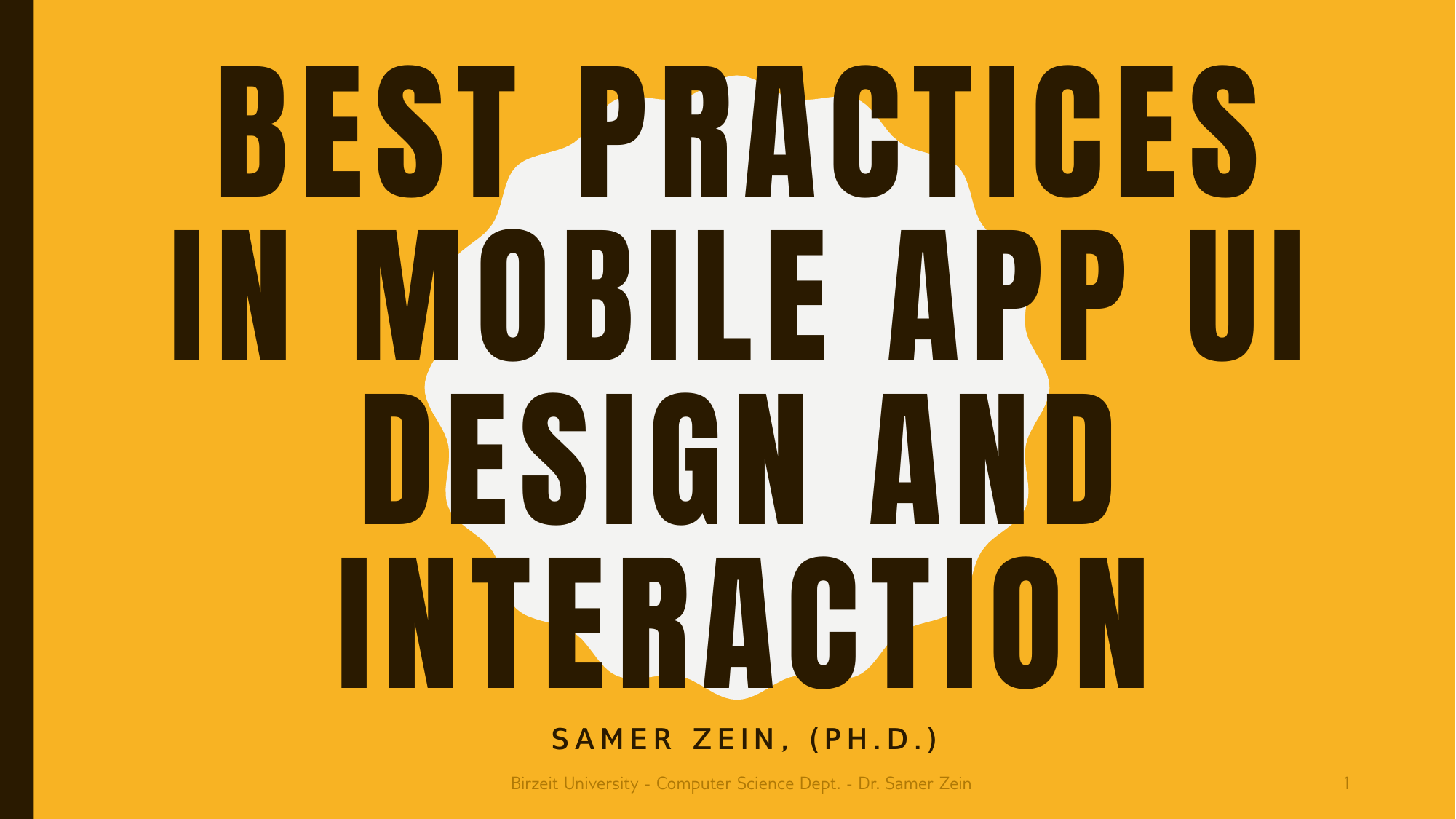

# Best Practices in Mobile App UI Design and Interaction
Samer Zein, (Ph.D.)
Birzeit University - Computer Science Dept. - Dr. Samer Zein
1